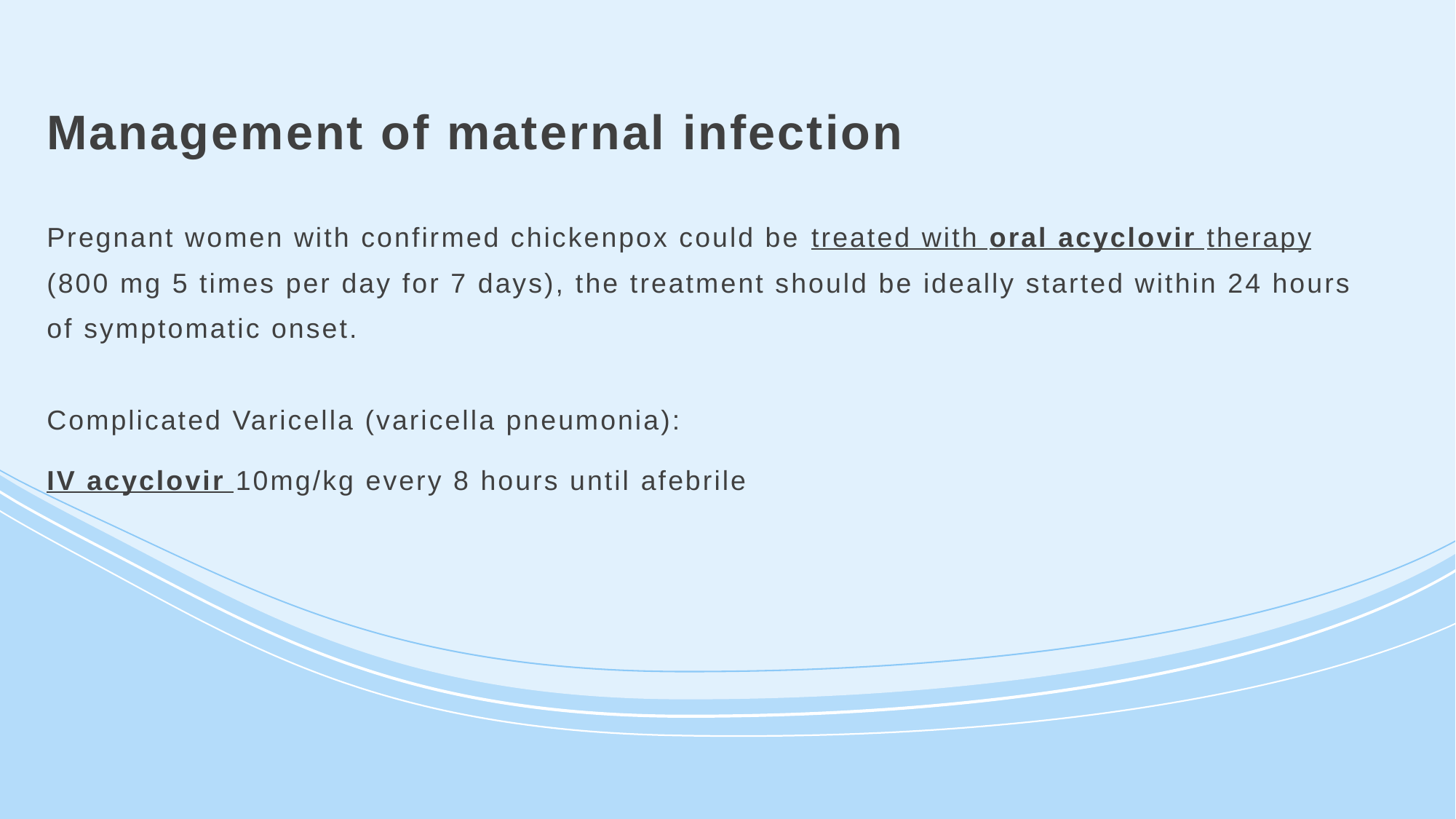

# Management of maternal infection
Pregnant women with confirmed chickenpox could be treated with oral acyclovir therapy (800 mg 5 times per day for 7 days), the treatment should be ideally started within 24 hours of symptomatic onset.
Complicated Varicella (varicella pneumonia):
IV acyclovir 10mg/kg every 8 hours until afebrile